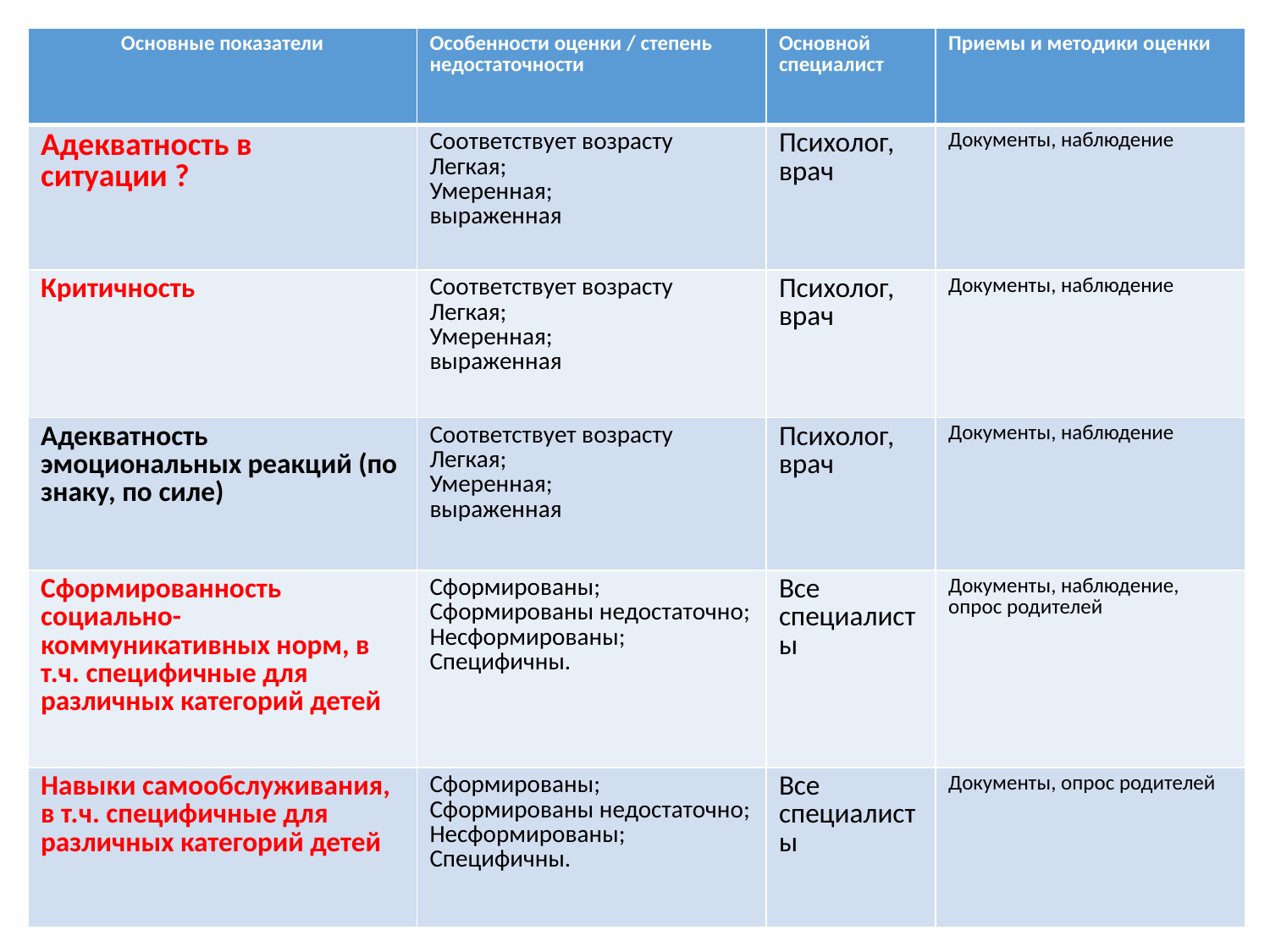

| Основные показатели | Особенности оценки / степень недостаточности | Основной специалист | Приемы и методики оценки |
| --- | --- | --- | --- |
| Адекватность в ситуации ? | Соответствует возрасту Легкая; Умеренная; выраженная | Психолог, врач | Документы, наблюдение |
| Критичность | Соответствует возрасту Легкая; Умеренная; выраженная | Психолог, врач | Документы, наблюдение |
| Адекватность эмоциональных реакций (по знаку, по силе) | Соответствует возрасту Легкая; Умеренная; выраженная | Психолог, врач | Документы, наблюдение |
| Сформированность социально-коммуникативных норм, в т.ч. специфичные для различных категорий детей | Сформированы; Сформированы недостаточно; Несформированы; Специфичны. | Все специалисты | Документы, наблюдение, опрос родителей |
| Навыки самообслуживания, в т.ч. специфичные для различных категорий детей | Сформированы; Сформированы недостаточно; Несформированы; Специфичны. | Все специалисты | Документы, опрос родителей |